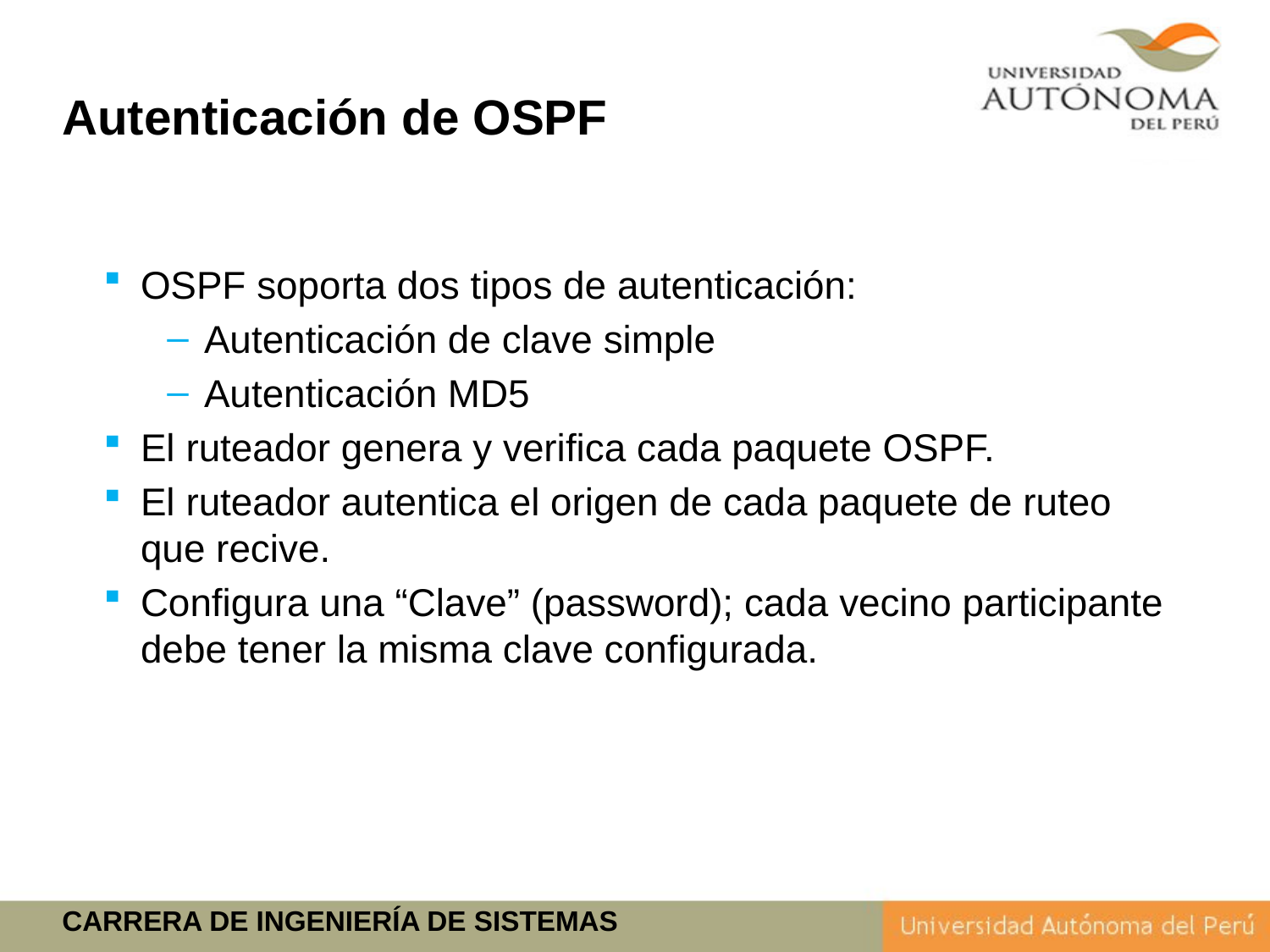

Autenticación de OSPF
OSPF soporta dos tipos de autenticación:
Autenticación de clave simple
Autenticación MD5
El ruteador genera y verifica cada paquete OSPF.
El ruteador autentica el origen de cada paquete de ruteo que recive.
Configura una “Clave” (password); cada vecino participante debe tener la misma clave configurada.